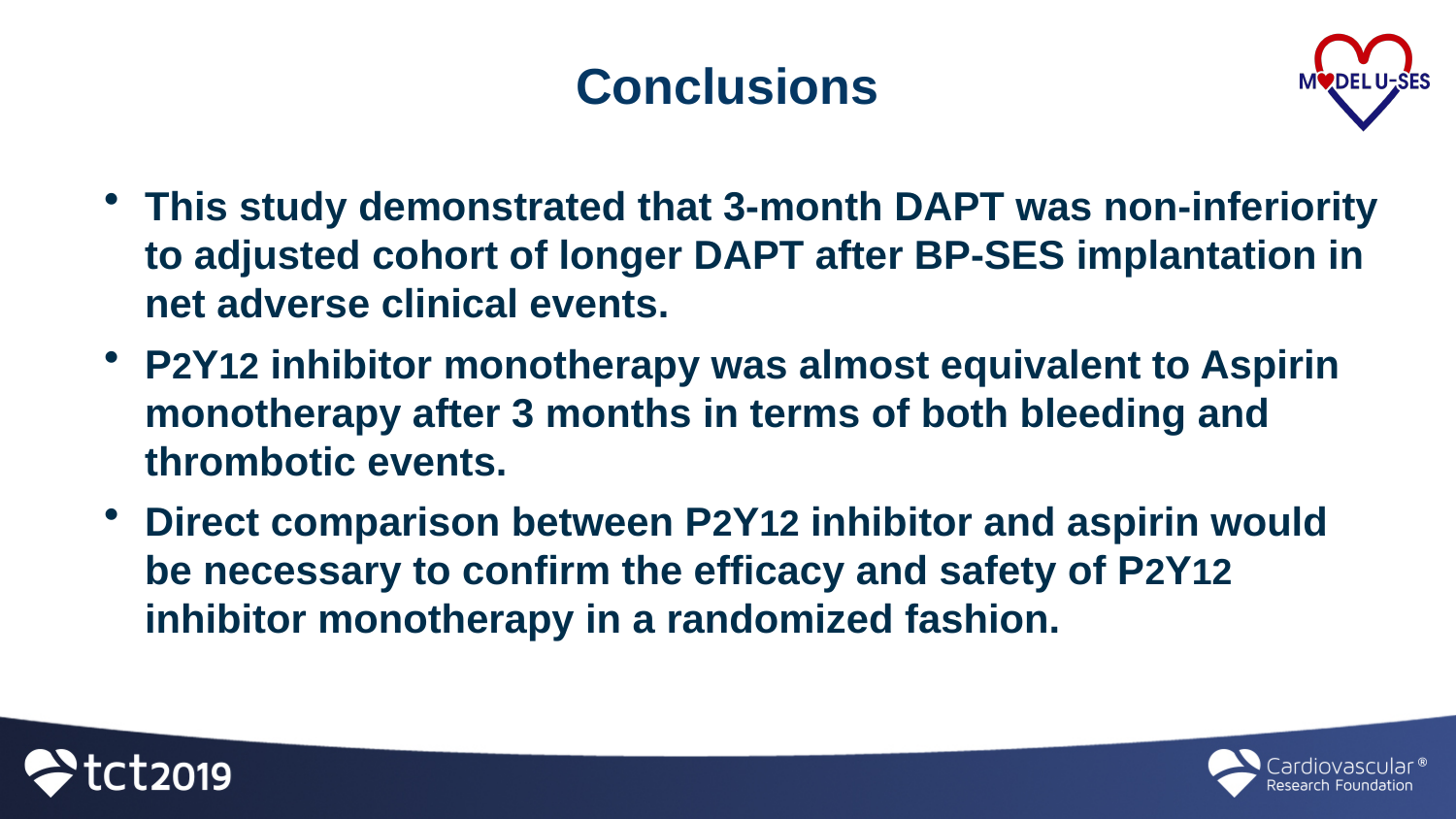

# Conclusions
This study demonstrated that 3-month DAPT was non-inferiority to adjusted cohort of longer DAPT after BP-SES implantation in net adverse clinical events.
P2Y12 inhibitor monotherapy was almost equivalent to Aspirin monotherapy after 3 months in terms of both bleeding and thrombotic events.
Direct comparison between P2Y12 inhibitor and aspirin would be necessary to confirm the efficacy and safety of P2Y12 inhibitor monotherapy in a randomized fashion.